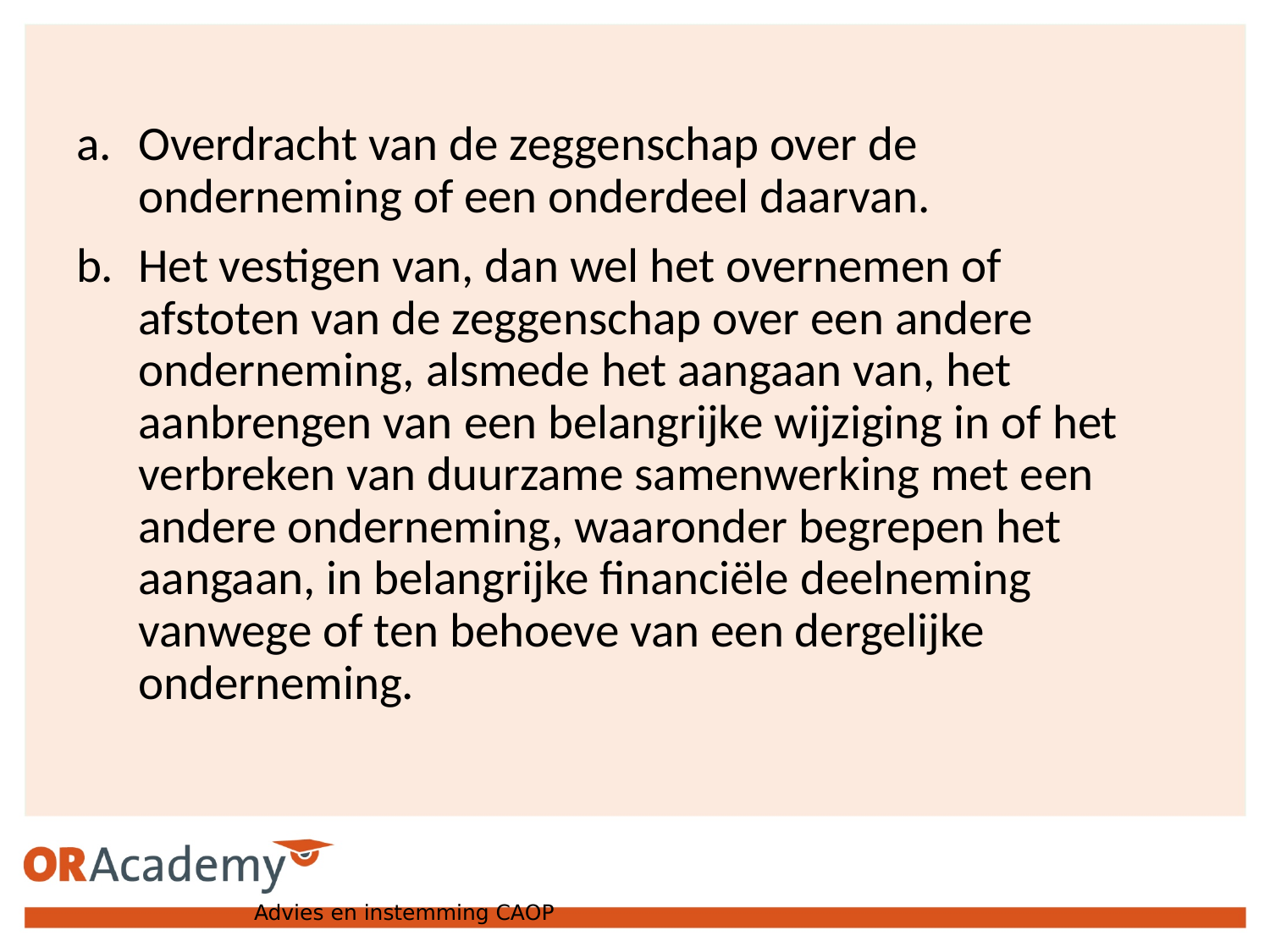

Overdracht van de zeggenschap over de onderneming of een onderdeel daarvan.
Het vestigen van, dan wel het overnemen of afstoten van de zeggenschap over een andere onderneming, alsmede het aangaan van, het aanbrengen van een belangrijke wijziging in of het verbreken van duurzame samenwerking met een andere onderneming, waaronder begrepen het aangaan, in belangrijke financiële deelneming vanwege of ten behoeve van een dergelijke onderneming.

Advies en instemming CAOP